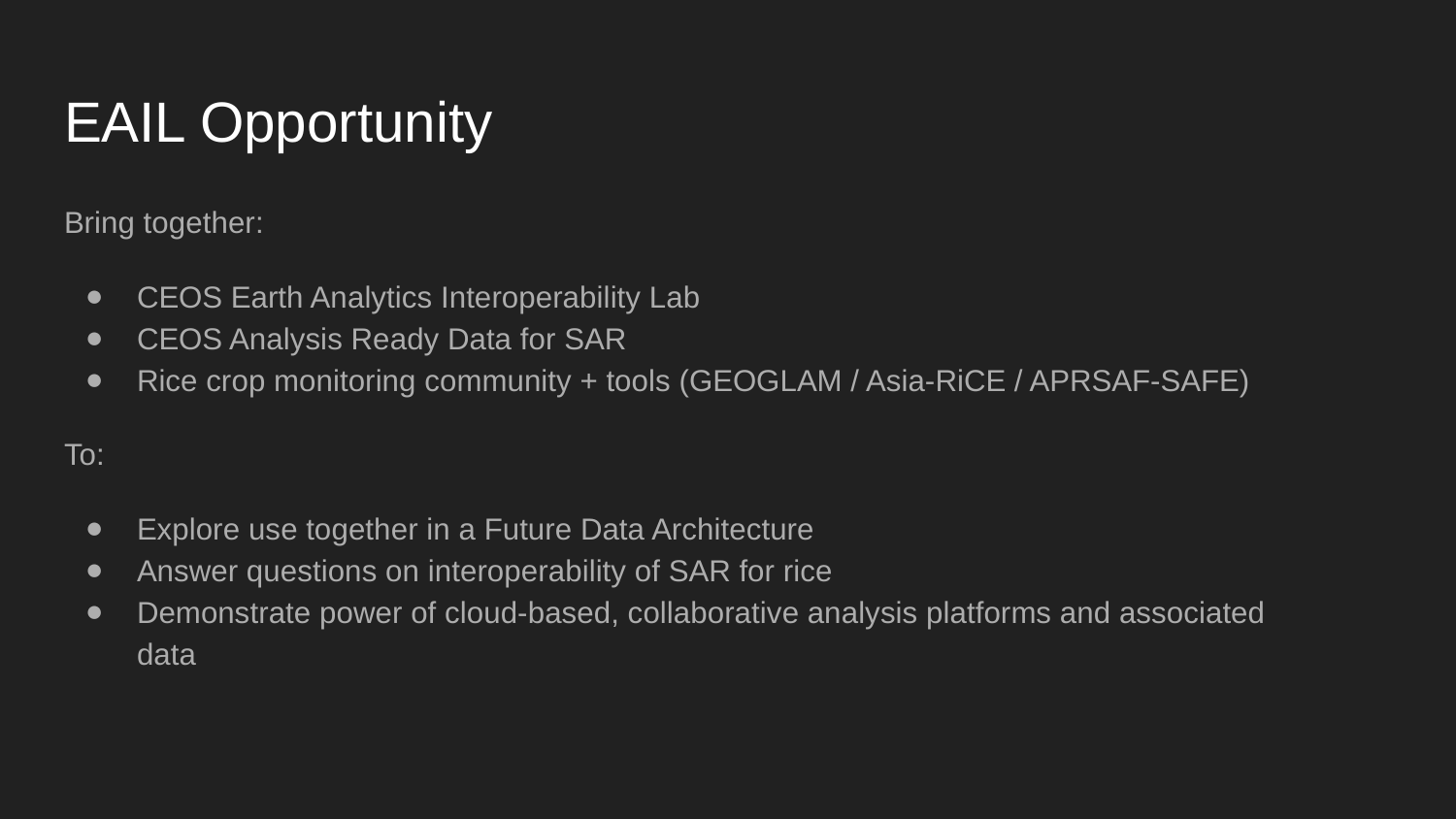

# EAIL Opportunity
Bring together:
CEOS Earth Analytics Interoperability Lab
CEOS Analysis Ready Data for SAR
Rice crop monitoring community + tools (GEOGLAM / Asia-RiCE / APRSAF-SAFE)
To:
Explore use together in a Future Data Architecture
Answer questions on interoperability of SAR for rice
Demonstrate power of cloud-based, collaborative analysis platforms and associated data